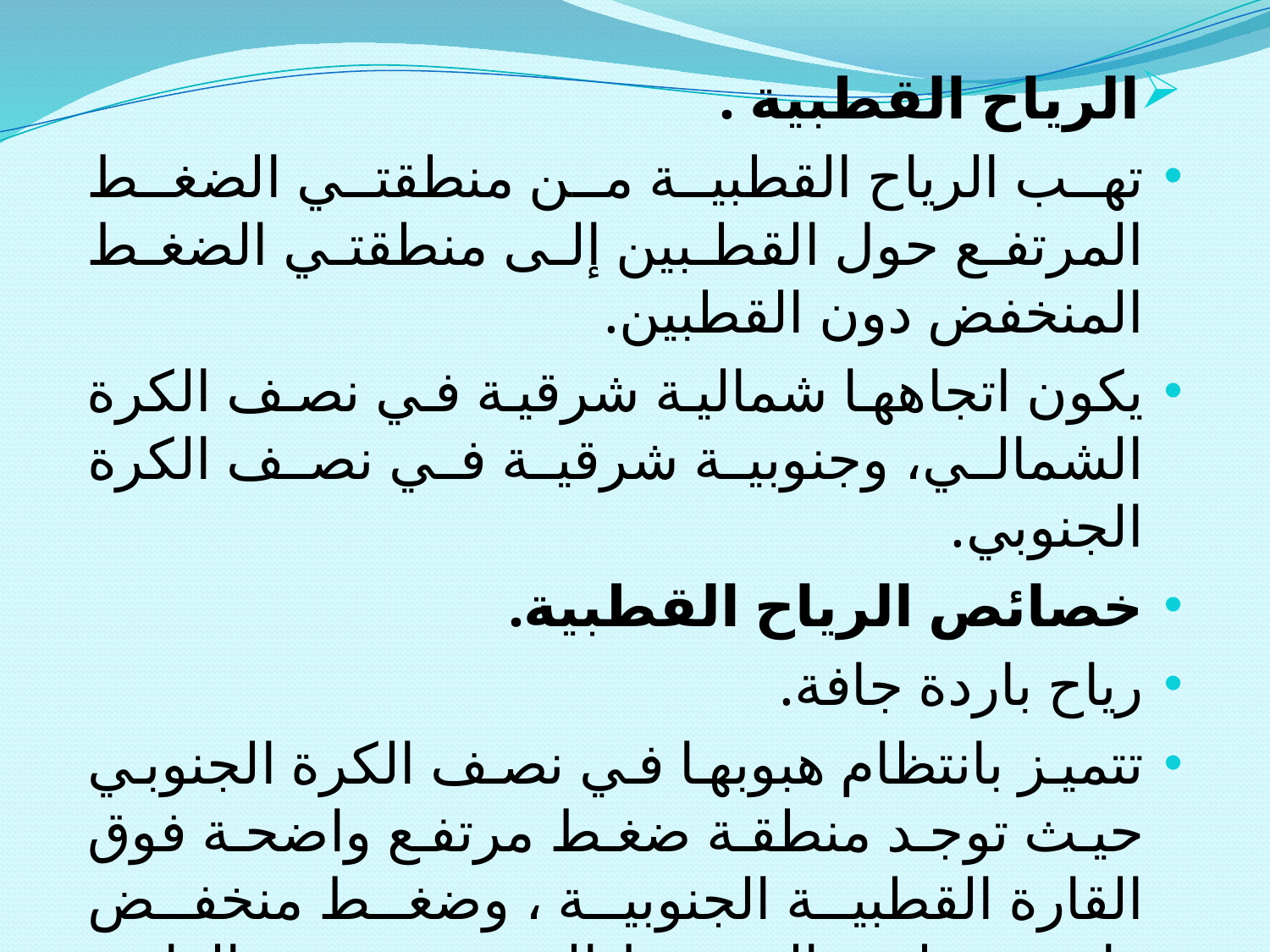

الرياح القطبية .
تهب الرياح القطبية من منطقتي الضغط المرتفع حول القطبين إلى منطقتي الضغط المنخفض دون القطبين.
يكون اتجاهها شمالية شرقية في نصف الكرة الشمالي، وجنوبية شرقية في نصف الكرة الجنوبي.
خصائص الرياح القطبية.
رياح باردة جافة.
تتميز بانتظام هبوبها في نصف الكرة الجنوبي حيث توجد منطقة ضغط مرتفع واضحة فوق القارة القطبية الجنوبية ، وضغط منخفض واضح على المحيط الجنوبي عند الدائرة القطبية الجنوبية.